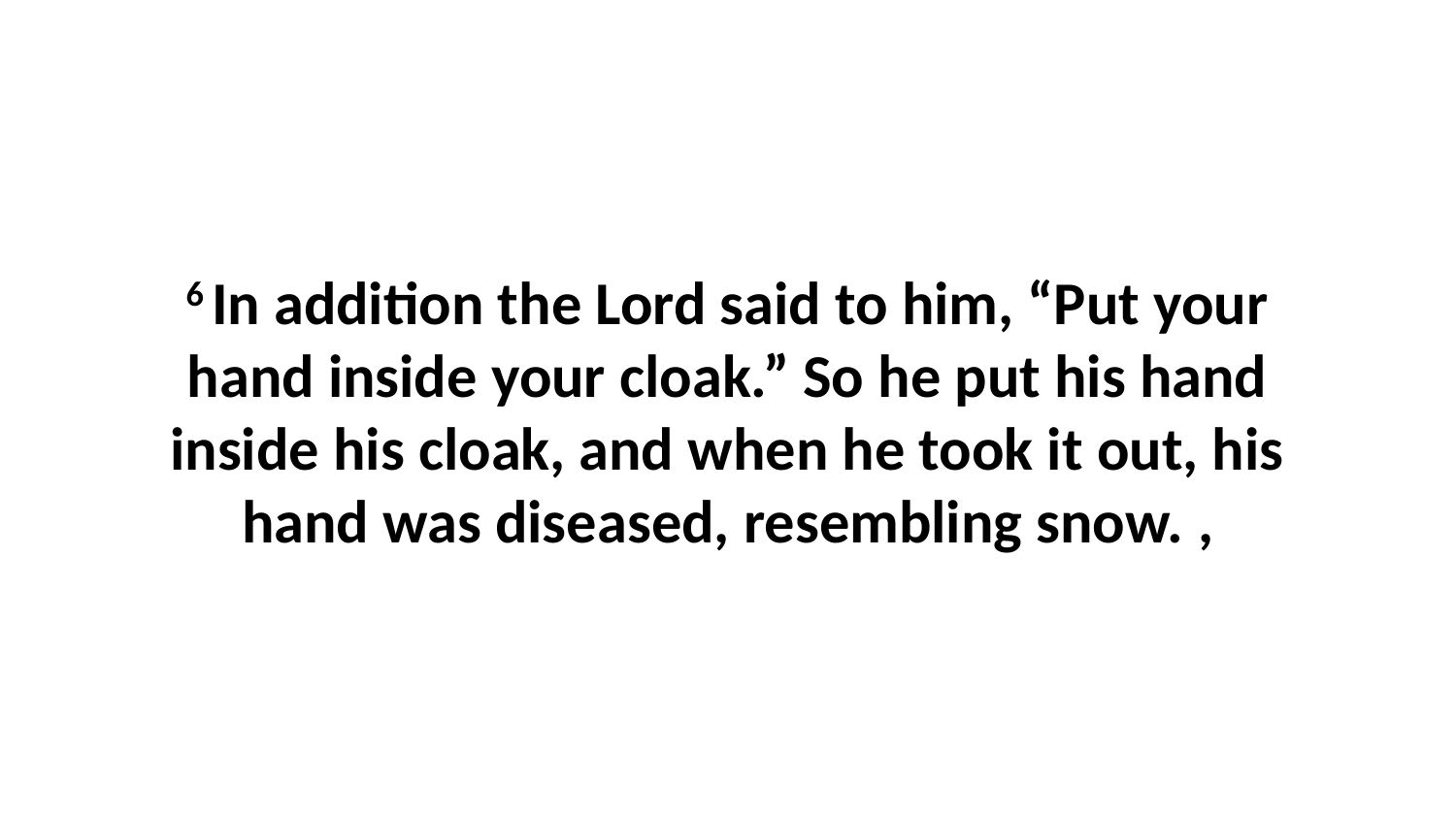

6 In addition the Lord said to him, “Put your hand inside your cloak.” So he put his hand inside his cloak, and when he took it out, his hand was diseased, resembling snow. ,